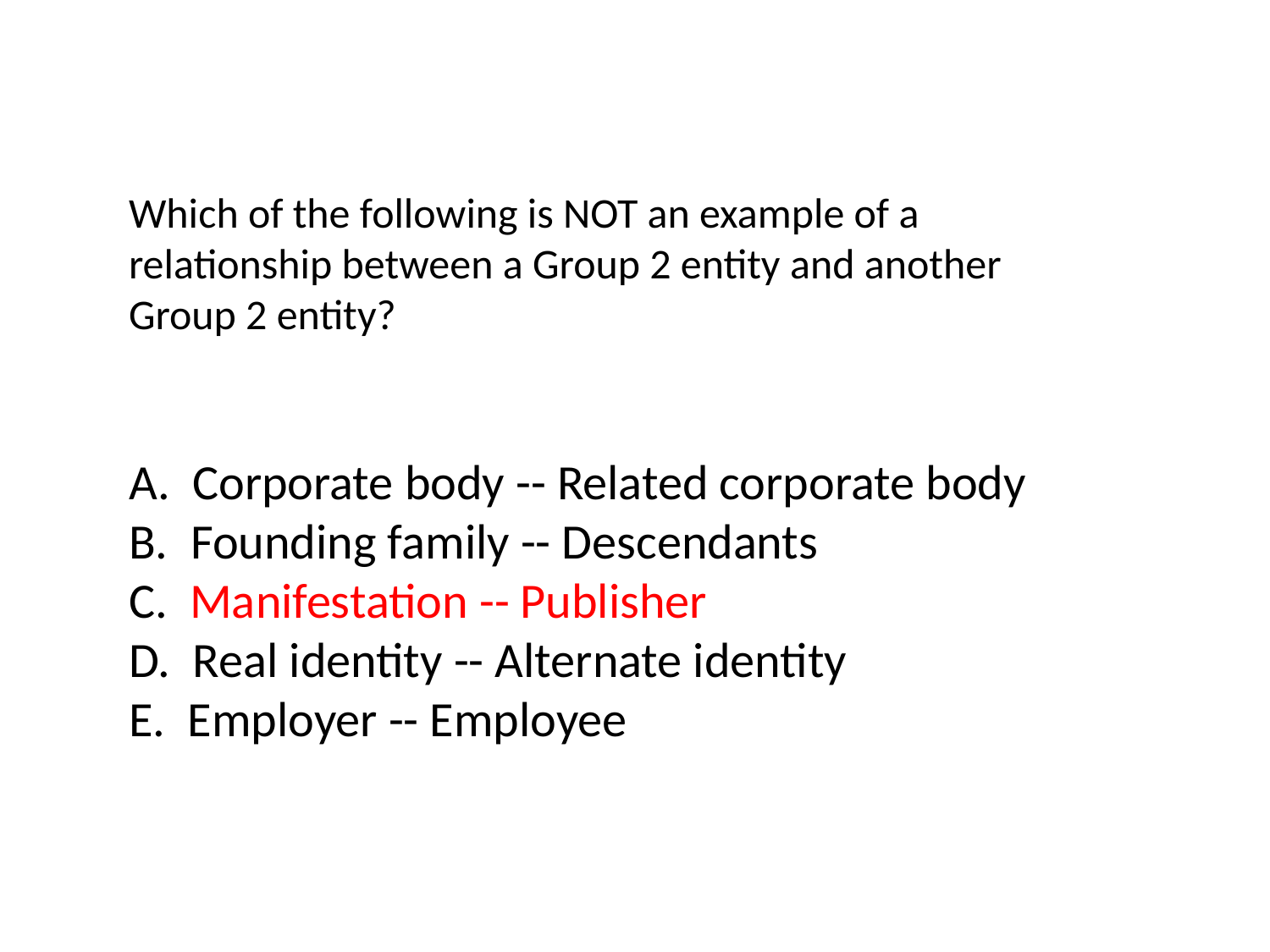

Which of the following is NOT an example of a relationship between a Group 2 entity and another Group 2 entity?
A.  Corporate body -- Related corporate body
B.  Founding family -- Descendants
C.  Manifestation -- Publisher
D.  Real identity -- Alternate identity
E.  Employer -- Employee